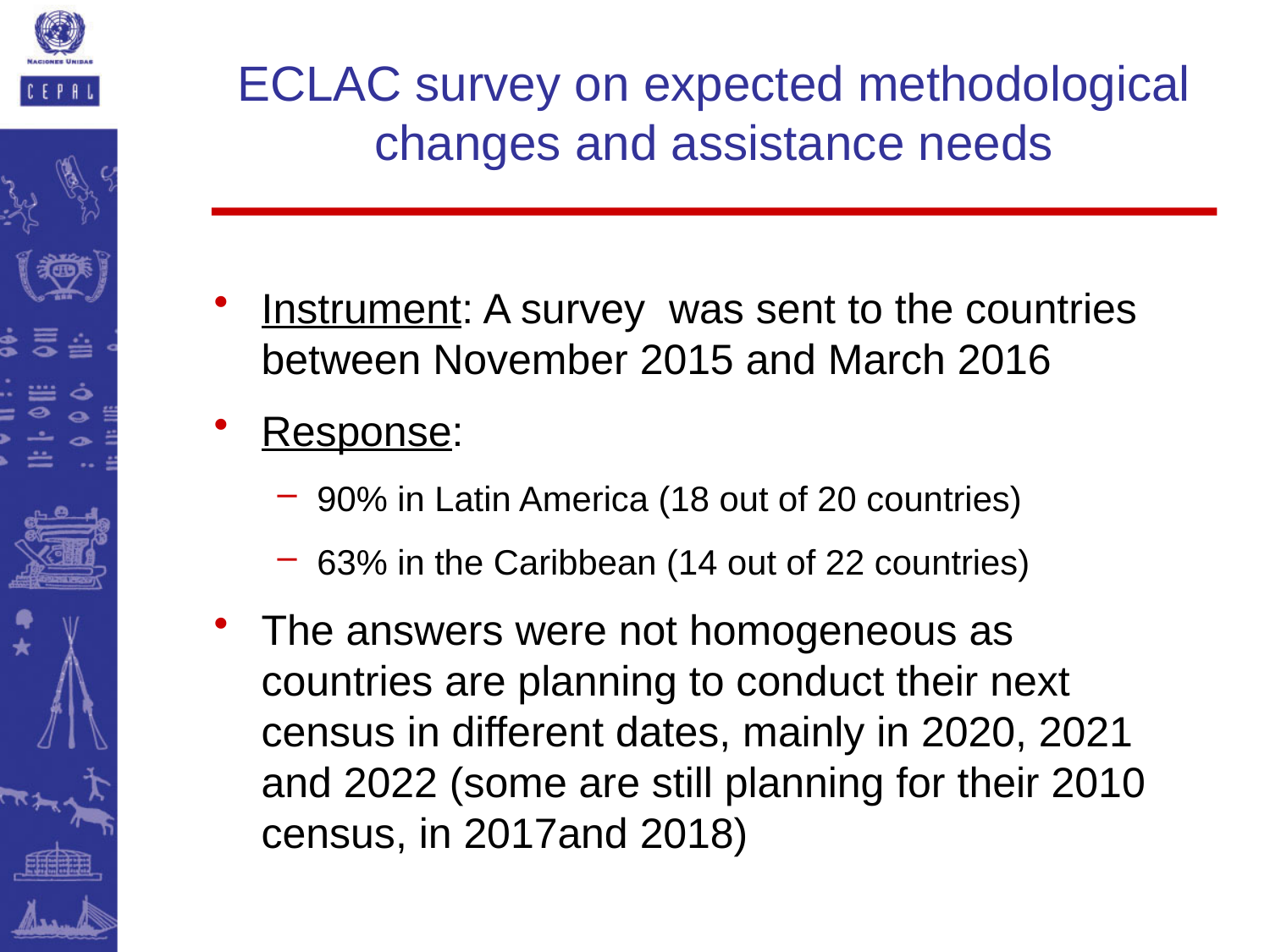

# ECLAC survey on expected methodological changes and assistance needs

Instrument: A survey  was sent to the countries between November 2015 and March 2016
Response:
90% in Latin America (18 out of 20 countries)
63% in the Caribbean (14 out of 22 countries)
The answers were not homogeneous as countries are planning to conduct their next census in different dates, mainly in 2020, 2021 and 2022 (some are still planning for their 2010 census, in 2017and 2018)